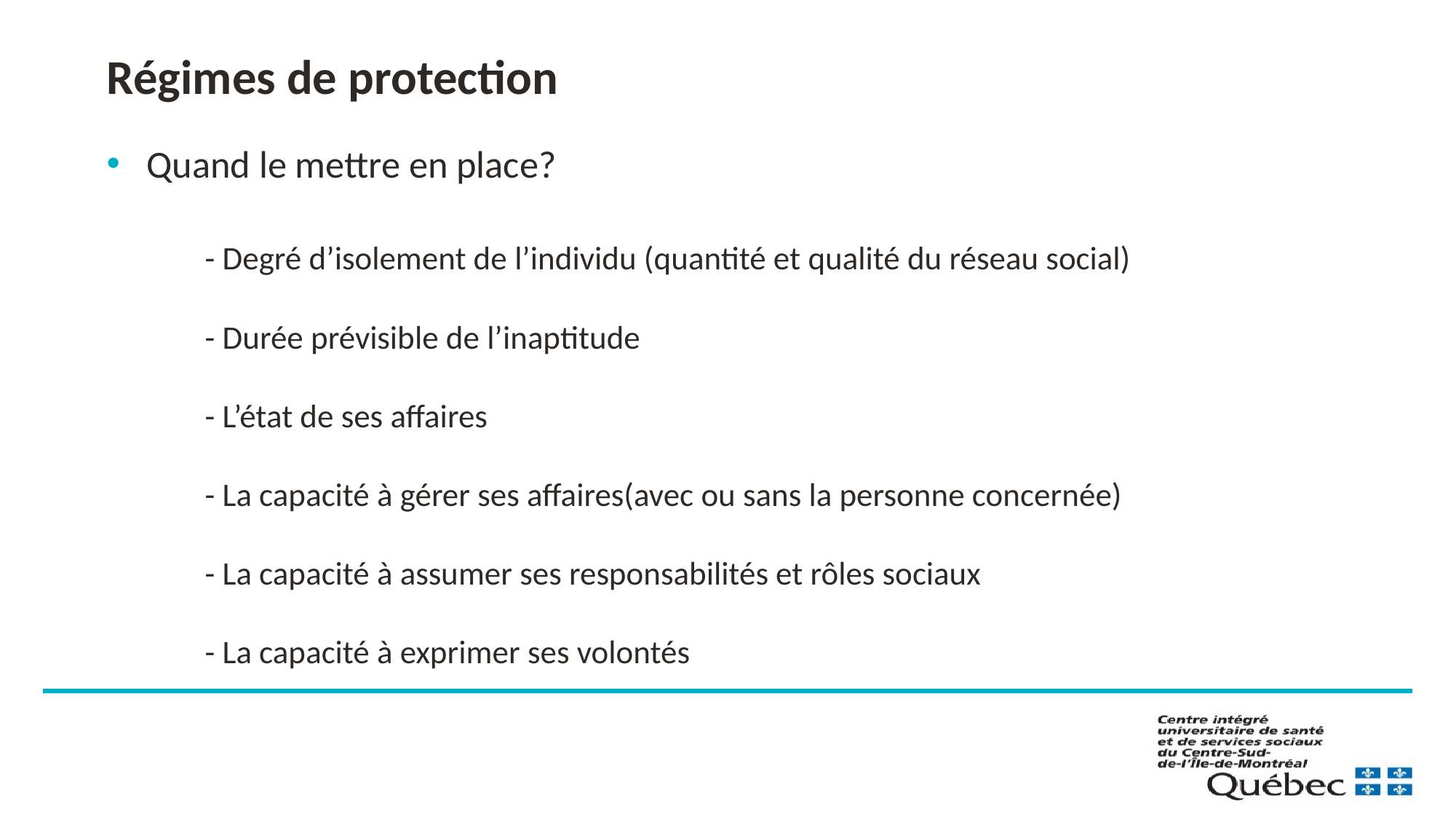

# Régimes de protection
Quand le mettre en place?

	- Degré d’isolement de l’individu (quantité et qualité du réseau social)

	- Durée prévisible de l’inaptitude

	- L’état de ses affaires

	- La capacité à gérer ses affaires(avec ou sans la personne concernée)

	- La capacité à assumer ses responsabilités et rôles sociaux

	- La capacité à exprimer ses volontés